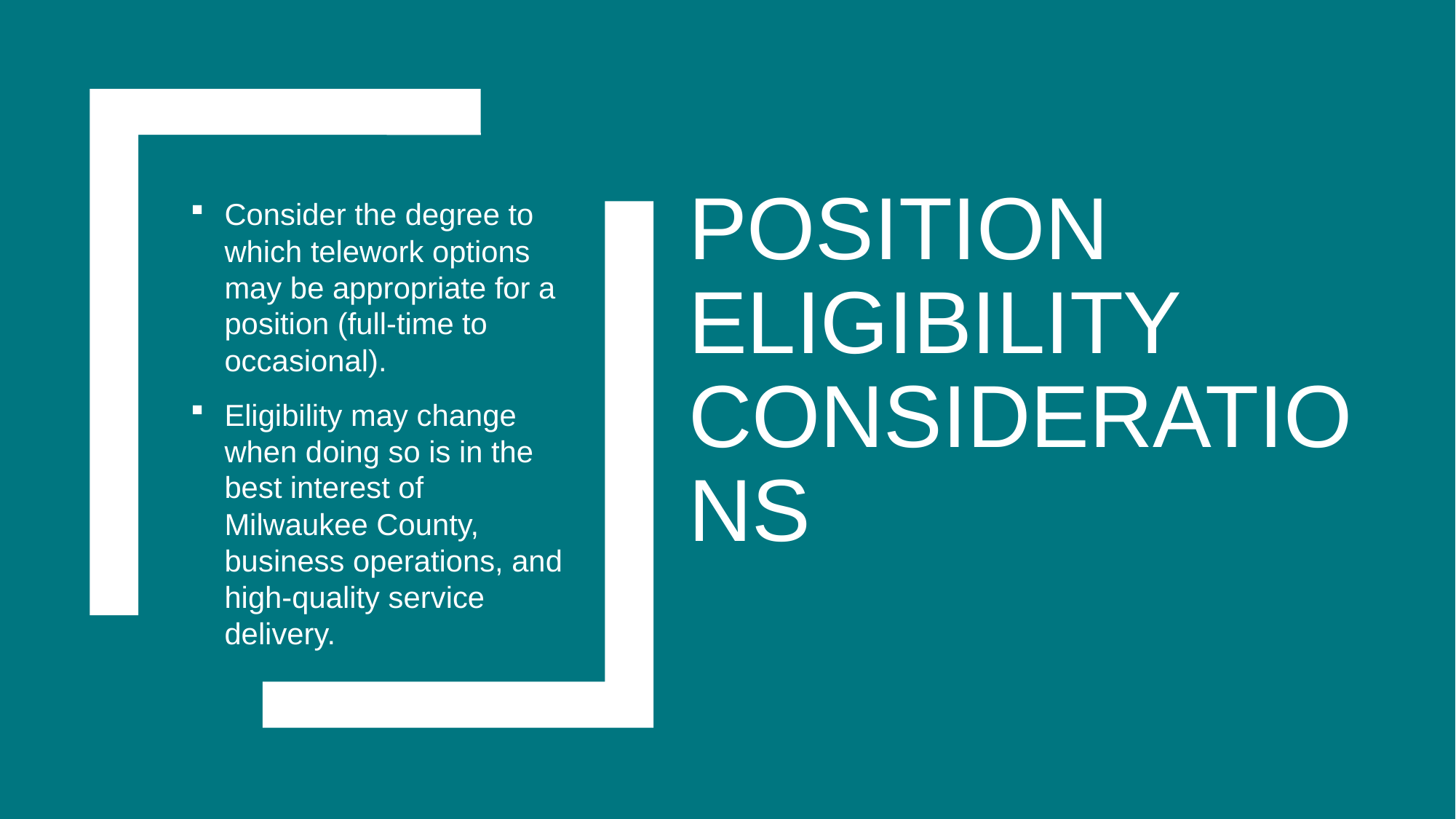

# Position Eligibility Considerations
Consider the degree to which telework options may be appropriate for a position (full-time to occasional).
Eligibility may change when doing so is in the best interest of Milwaukee County, business operations, and high-quality service delivery.